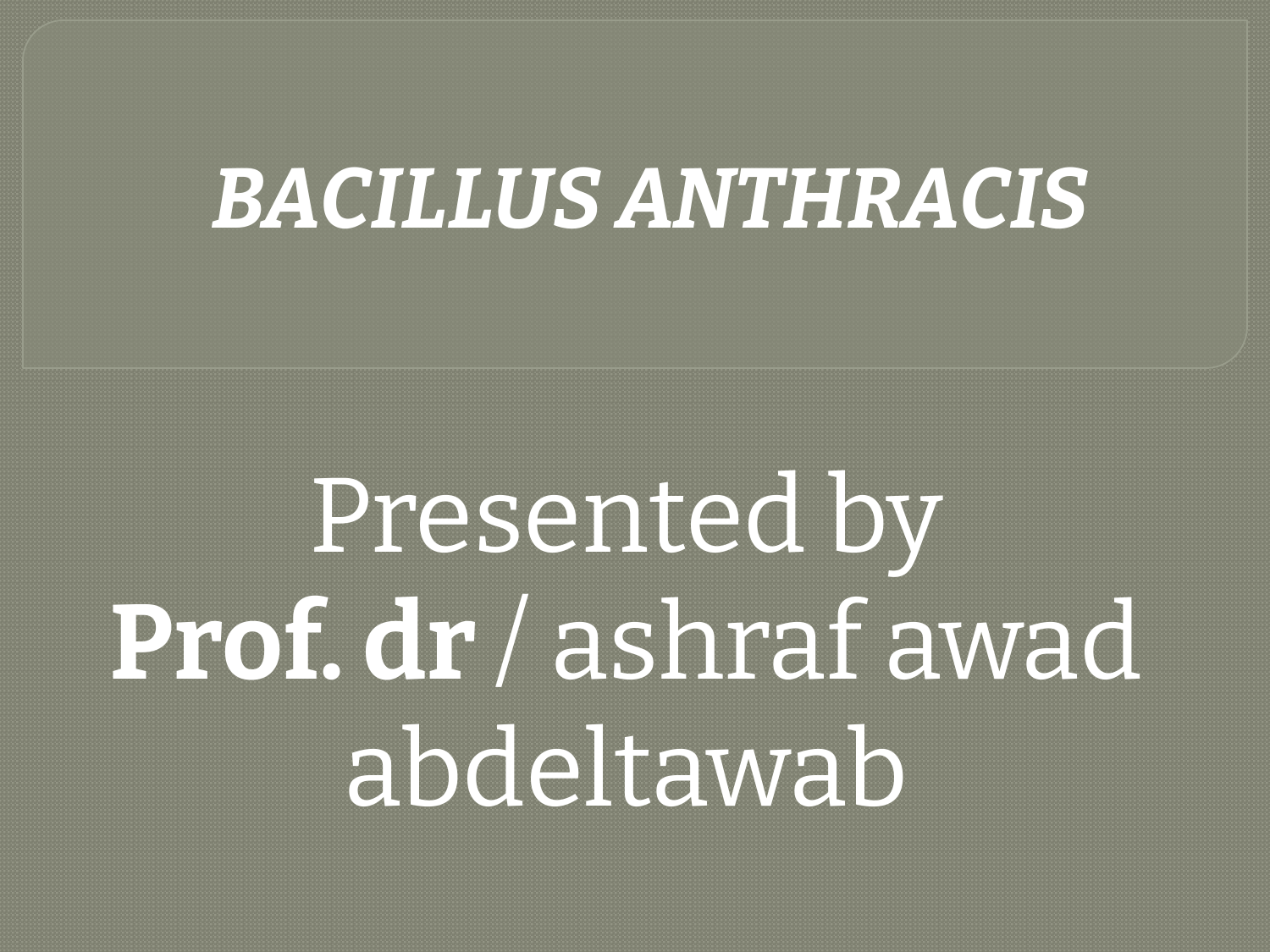

Presented by
Prof. dr / ashraf awad abdeltawab
BACILLUS ANTHRACIS